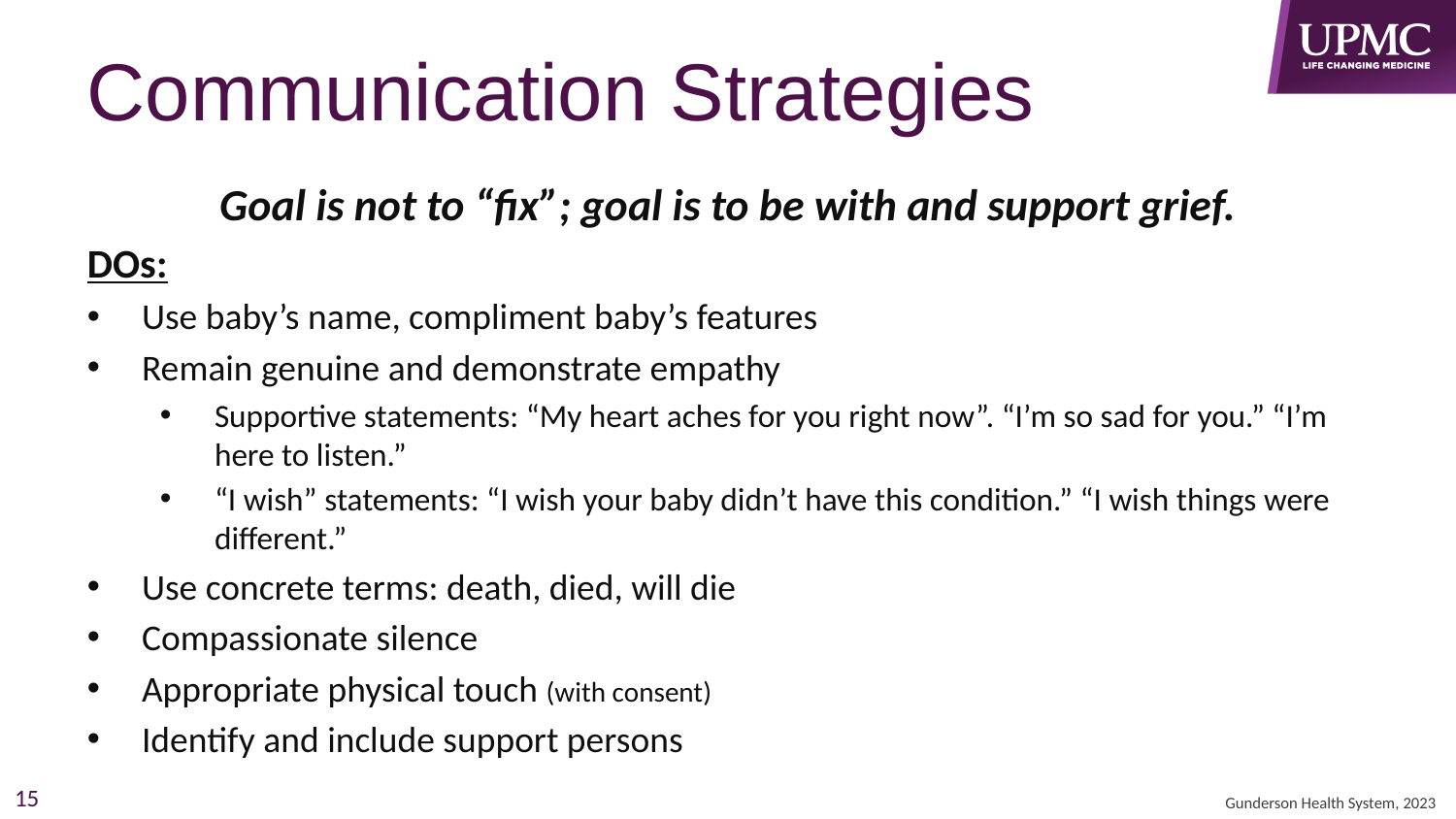

# Communication Strategies
Goal is not to “fix”; goal is to be with and support grief.
DOs:
Use baby’s name, compliment baby’s features
Remain genuine and demonstrate empathy
Supportive statements: “My heart aches for you right now”. “I’m so sad for you.” “I’m here to listen.”
“I wish” statements: “I wish your baby didn’t have this condition.” “I wish things were different.”
Use concrete terms: death, died, will die
Compassionate silence
Appropriate physical touch (with consent)
Identify and include support persons

15
Gunderson Health System, 2023